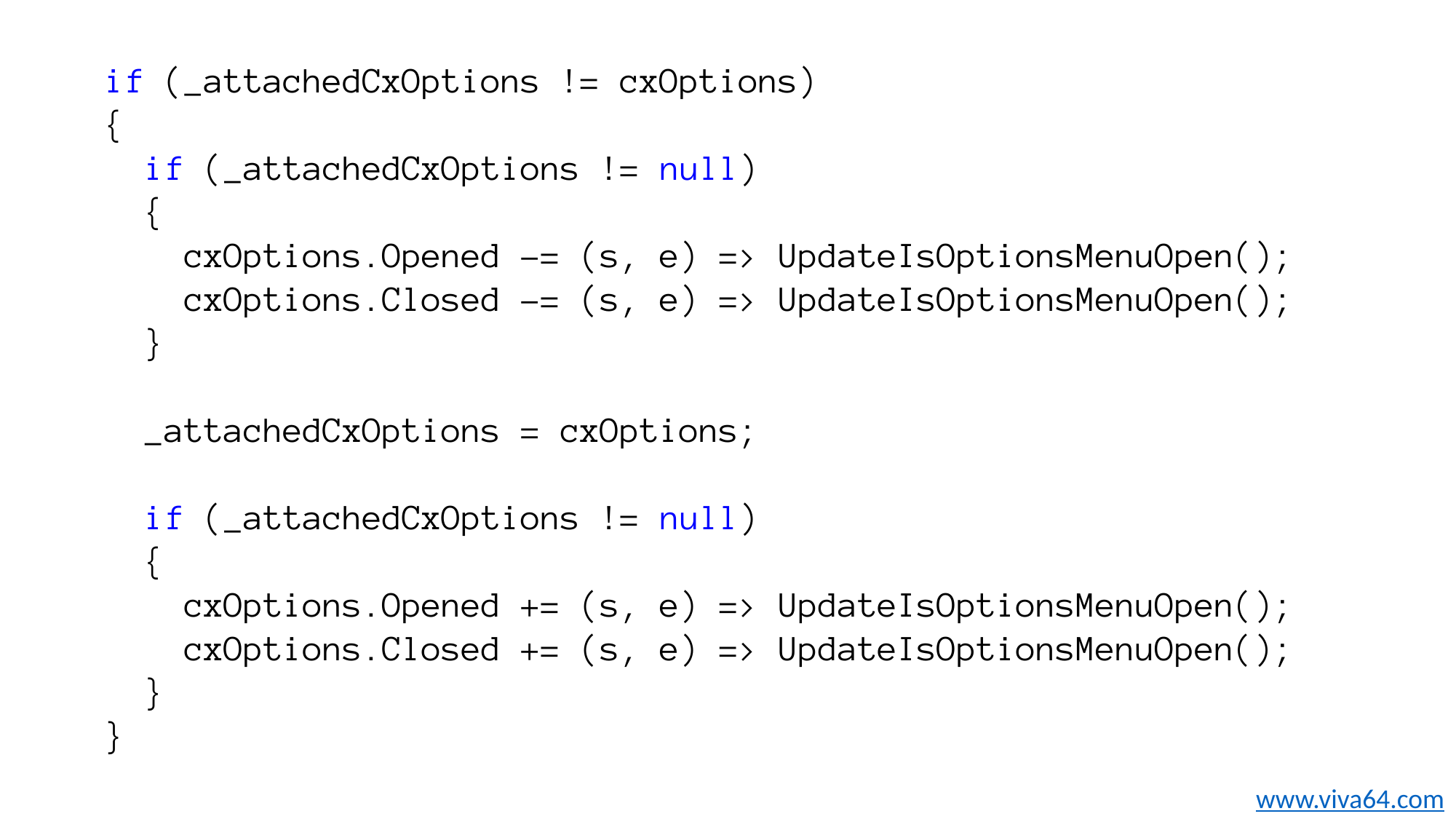

if (_attachedCxOptions != cxOptions)
{
  if (_attachedCxOptions != null)
  {
    cxOptions.Opened -= (s, e) => UpdateIsOptionsMenuOpen();
    cxOptions.Closed -= (s, e) => UpdateIsOptionsMenuOpen();
  }

  _attachedCxOptions = cxOptions;

  if (_attachedCxOptions != null)
  {
    cxOptions.Opened += (s, e) => UpdateIsOptionsMenuOpen();
    cxOptions.Closed += (s, e) => UpdateIsOptionsMenuOpen();
  }
}
www.viva64.com